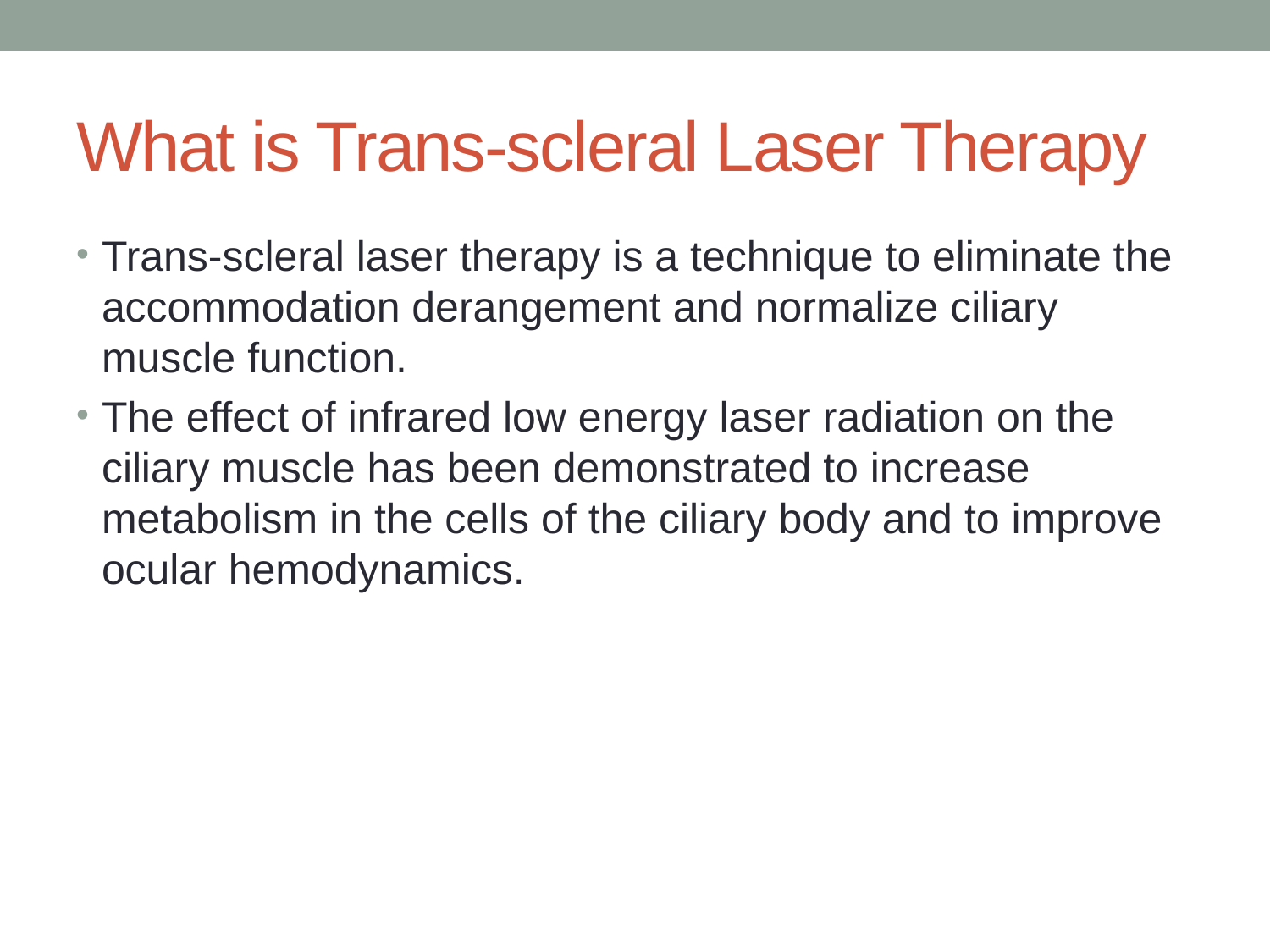

# What is Trans-scleral Laser Therapy
Trans-scleral laser therapy is a technique to eliminate the accommodation derangement and normalize ciliary muscle function.
The effect of infrared low energy laser radiation on the ciliary muscle has been demonstrated to increase metabolism in the cells of the ciliary body and to improve ocular hemodynamics.